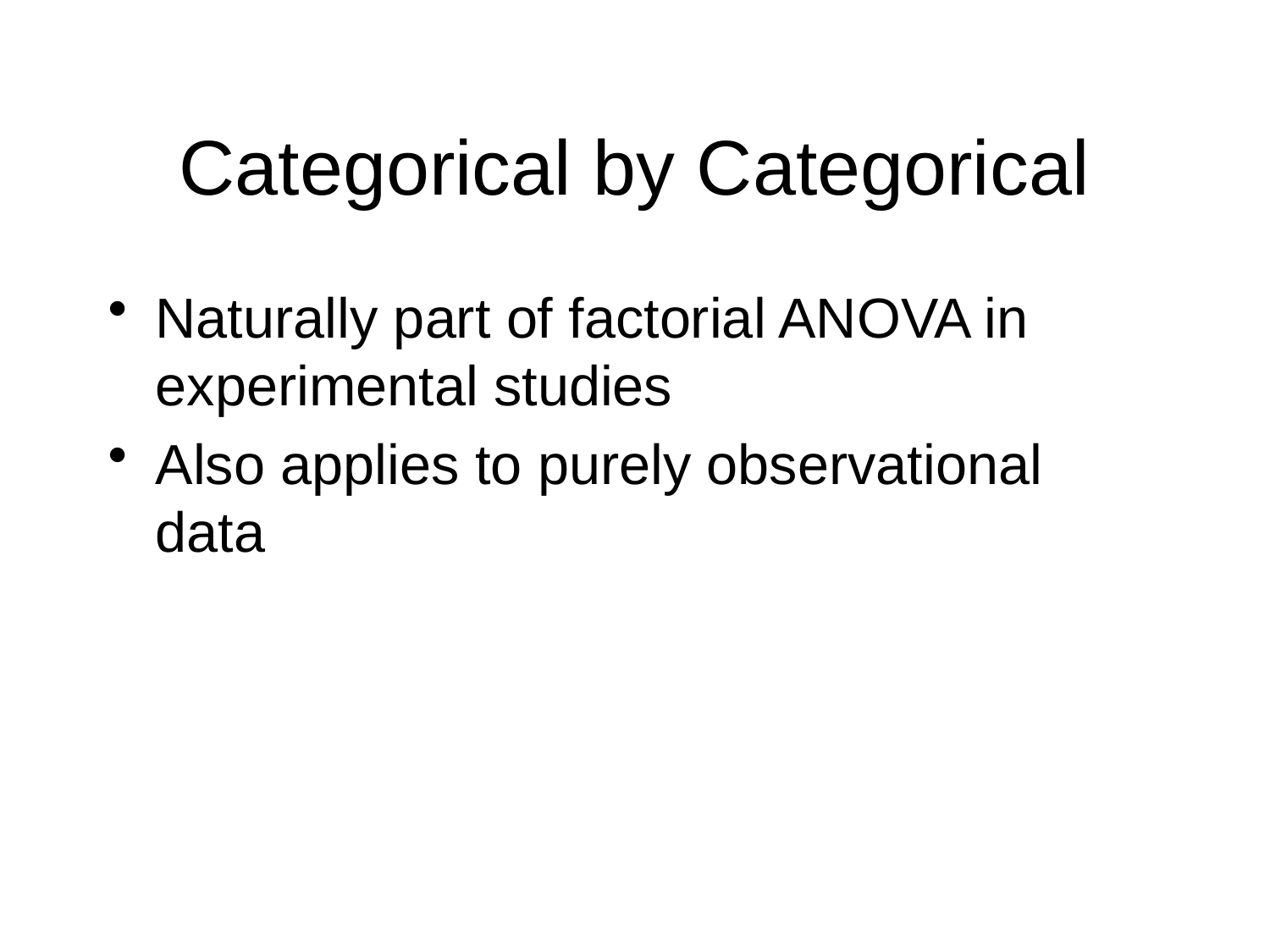

# Categorical by Categorical
Naturally part of factorial ANOVA in experimental studies
Also applies to purely observational data